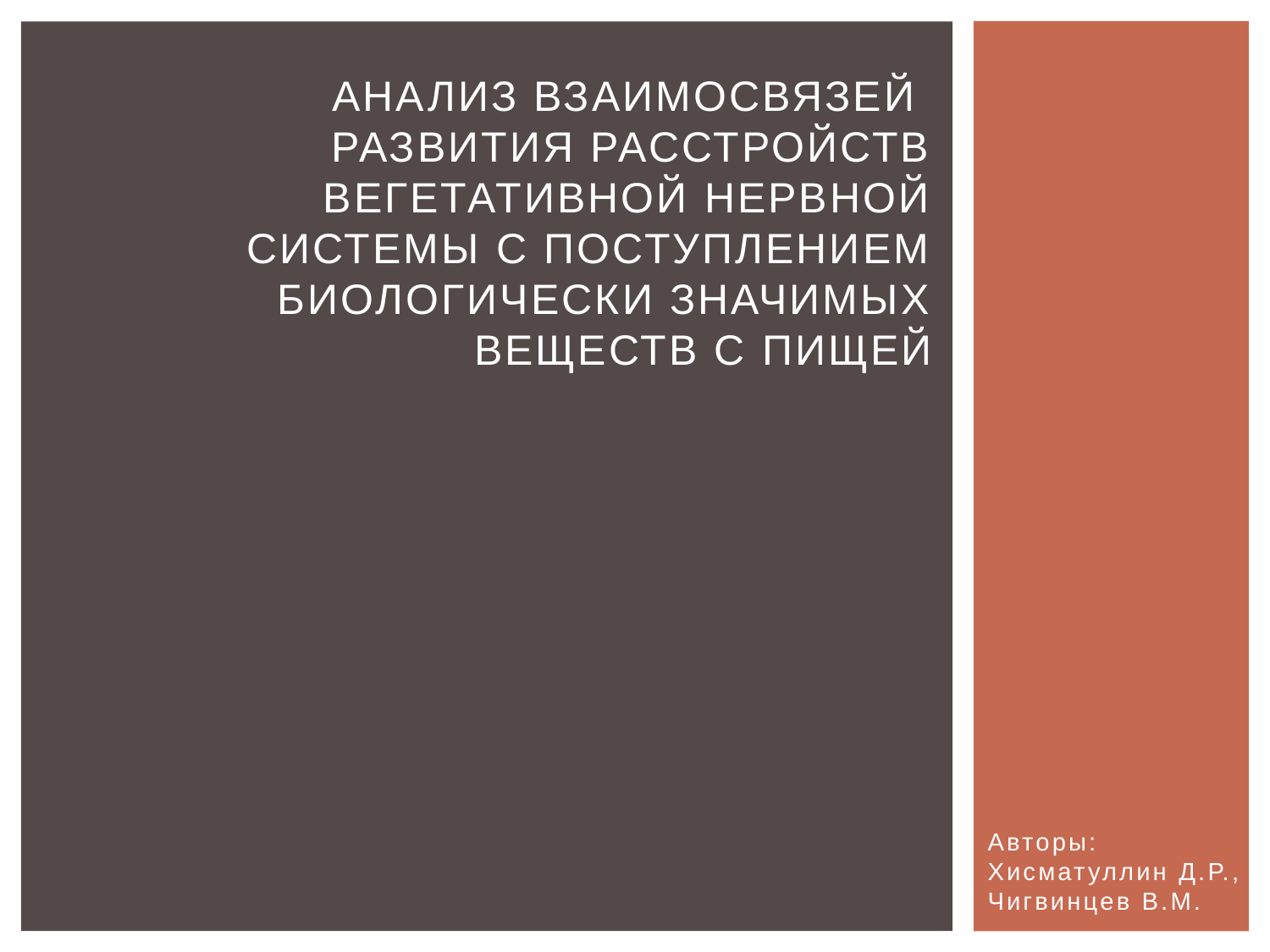

# АНАЛИЗ ВЗАИМОСВЯЗЕЙ  РАЗВИТИЯ РАССТРОЙСТВ ВЕГЕТАТИВНОЙ НЕРВНОЙ СИСТЕМЫ С ПОСТУПЛЕНИЕМ БИОЛОГИЧЕСКИ ЗНАЧИМЫХ ВЕЩЕСТВ С Пищей
Авторы: Хисматуллин Д.Р., Чигвинцев В.М.